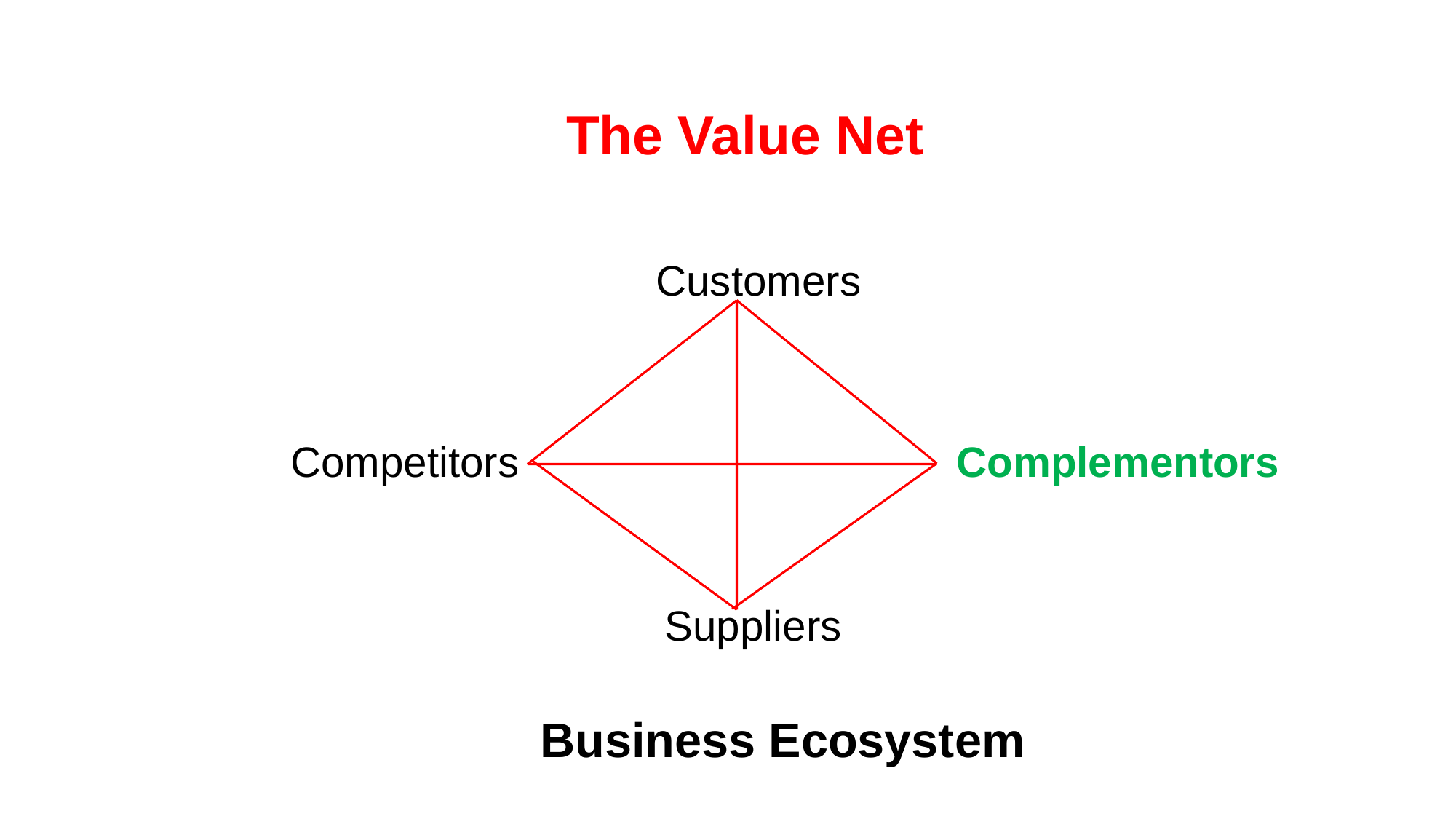

The Value Net
Customers

Competitors
Complementors

Suppliers
         Business Ecosystem